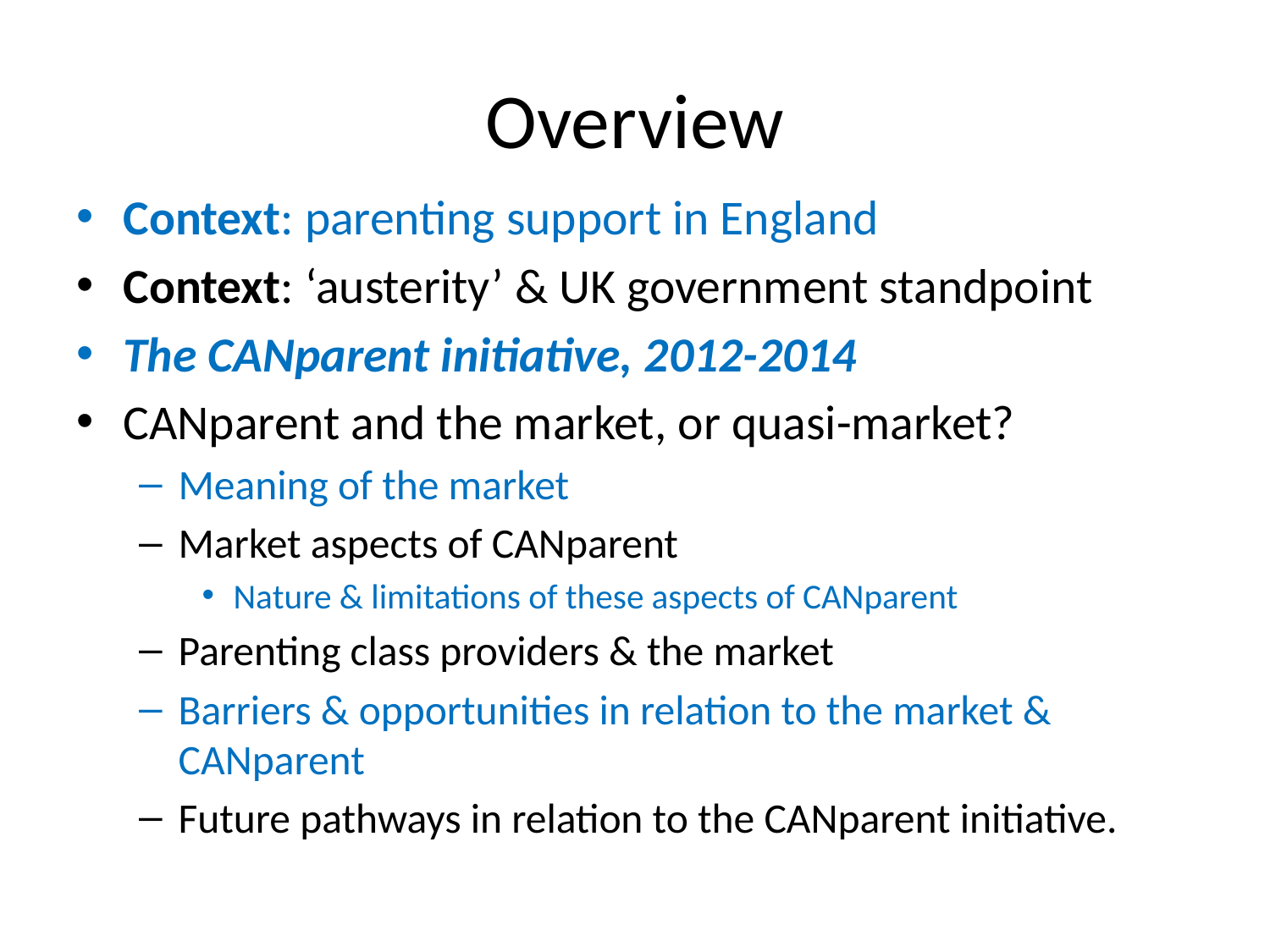

# Overview
Context: parenting support in England
Context: ‘austerity’ & UK government standpoint
The CANparent initiative, 2012-2014
CANparent and the market, or quasi-market?
Meaning of the market
Market aspects of CANparent
Nature & limitations of these aspects of CANparent
Parenting class providers & the market
Barriers & opportunities in relation to the market & CANparent
Future pathways in relation to the CANparent initiative.